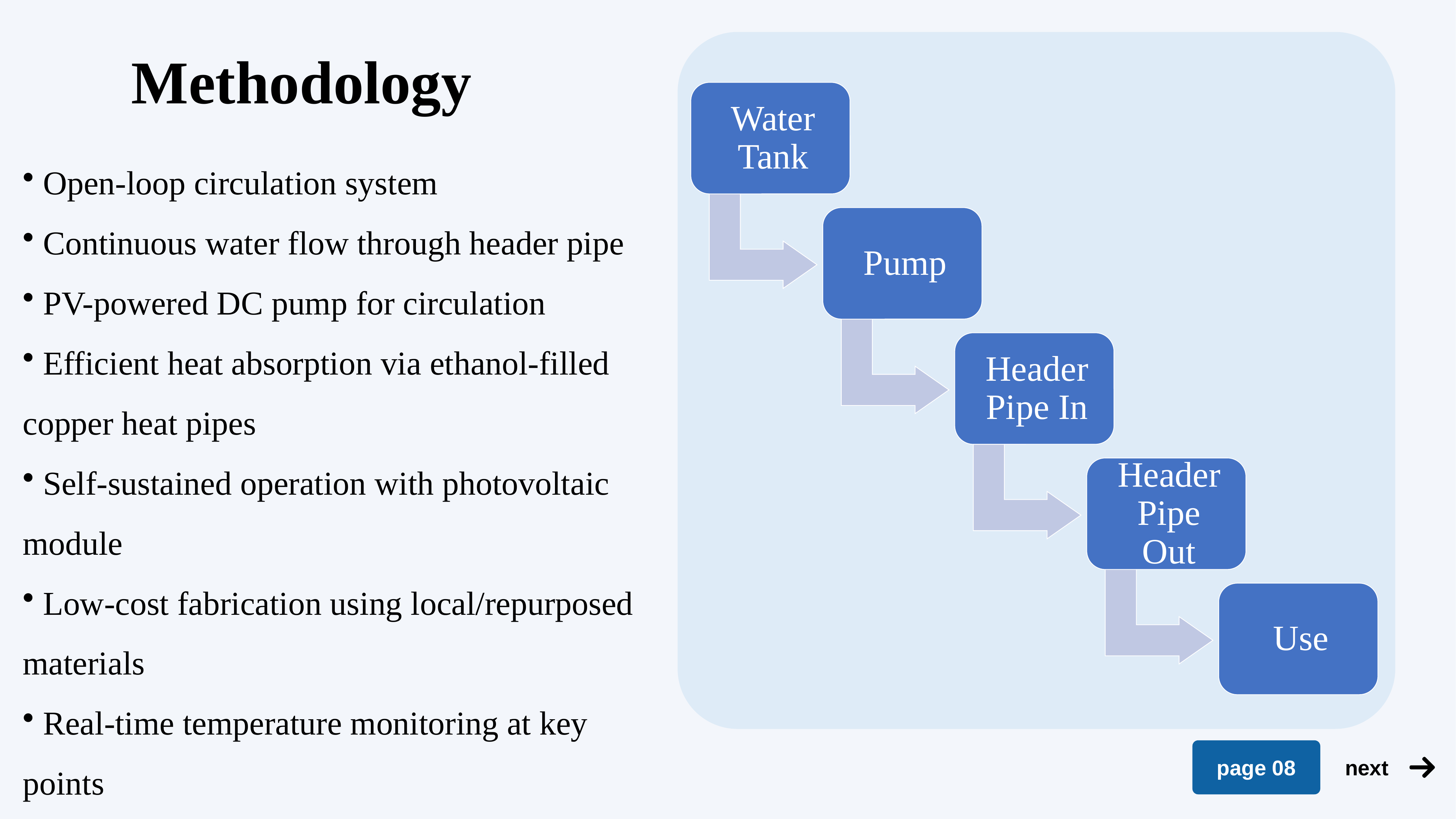

Methodology
Water Tank
Pump
Header Pipe In
Header Pipe Out
Use
 Open-loop circulation system
 Continuous water flow through header pipe
 PV-powered DC pump for circulation
 Efficient heat absorption via ethanol-filled copper heat pipes
 Self-sustained operation with photovoltaic module
 Low-cost fabrication using local/repurposed materials
 Real-time temperature monitoring at key points

page 08
next